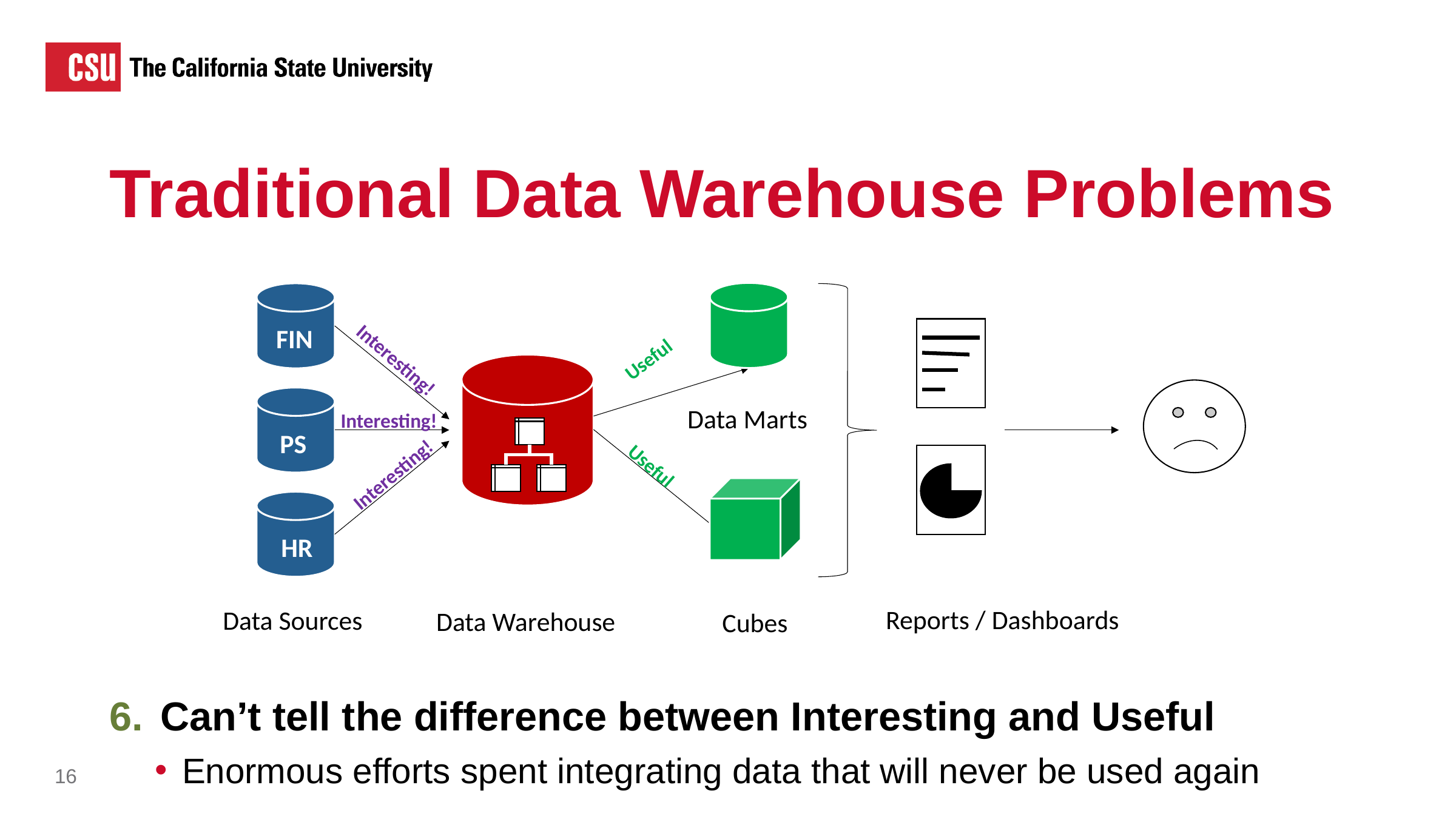

Traditional Data Warehouse Problems

FIN

Useful
Interesting!

Data Marts
Interesting!

PS

Useful
Interesting!

HR
Reports / Dashboards
Data Sources
Data Warehouse
Cubes
Can’t tell the difference between Interesting and Useful
Enormous efforts spent integrating data that will never be used again
16